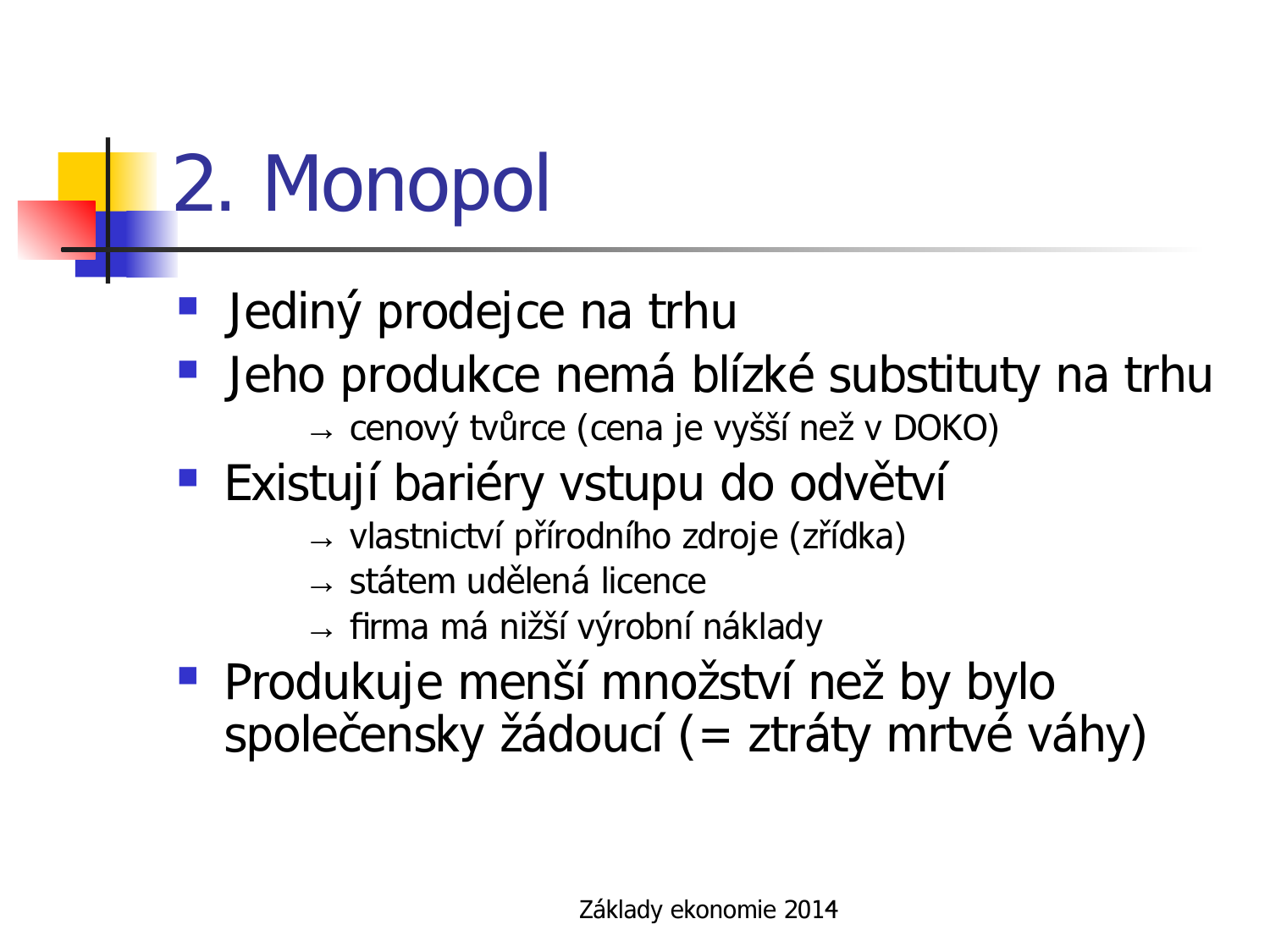

# 2. Monopol
Jediný prodejce na trhu
Jeho produkce nemá blízké substituty na trhu
→ cenový tvůrce (cena je vyšší než v DOKO)
Existují bariéry vstupu do odvětví
→ vlastnictví přírodního zdroje (zřídka)
→ státem udělená licence
→ firma má nižší výrobní náklady
Produkuje menší množství než by bylo společensky žádoucí (= ztráty mrtvé váhy)
Základy ekonomie 2014